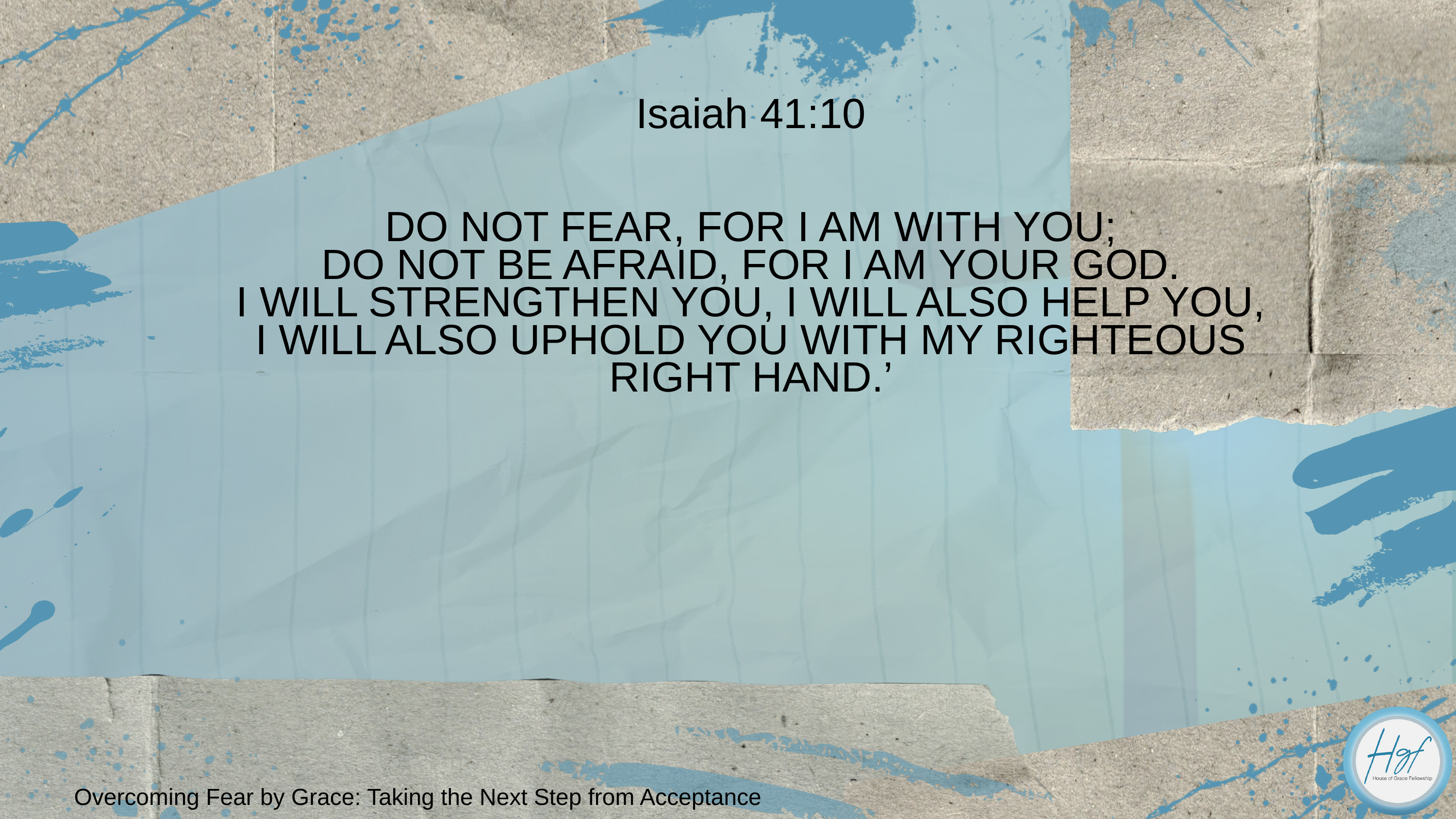

Isaiah 41:10

DO NOT FEAR, FOR I AM WITH YOU;
DO NOT BE AFRAID, FOR I AM YOUR GOD.
I WILL STRENGTHEN YOU, I WILL ALSO HELP YOU,
I WILL ALSO UPHOLD YOU WITH MY RIGHTEOUS RIGHT HAND.’

Overcoming Fear by Grace: Taking the Next Step from Acceptance